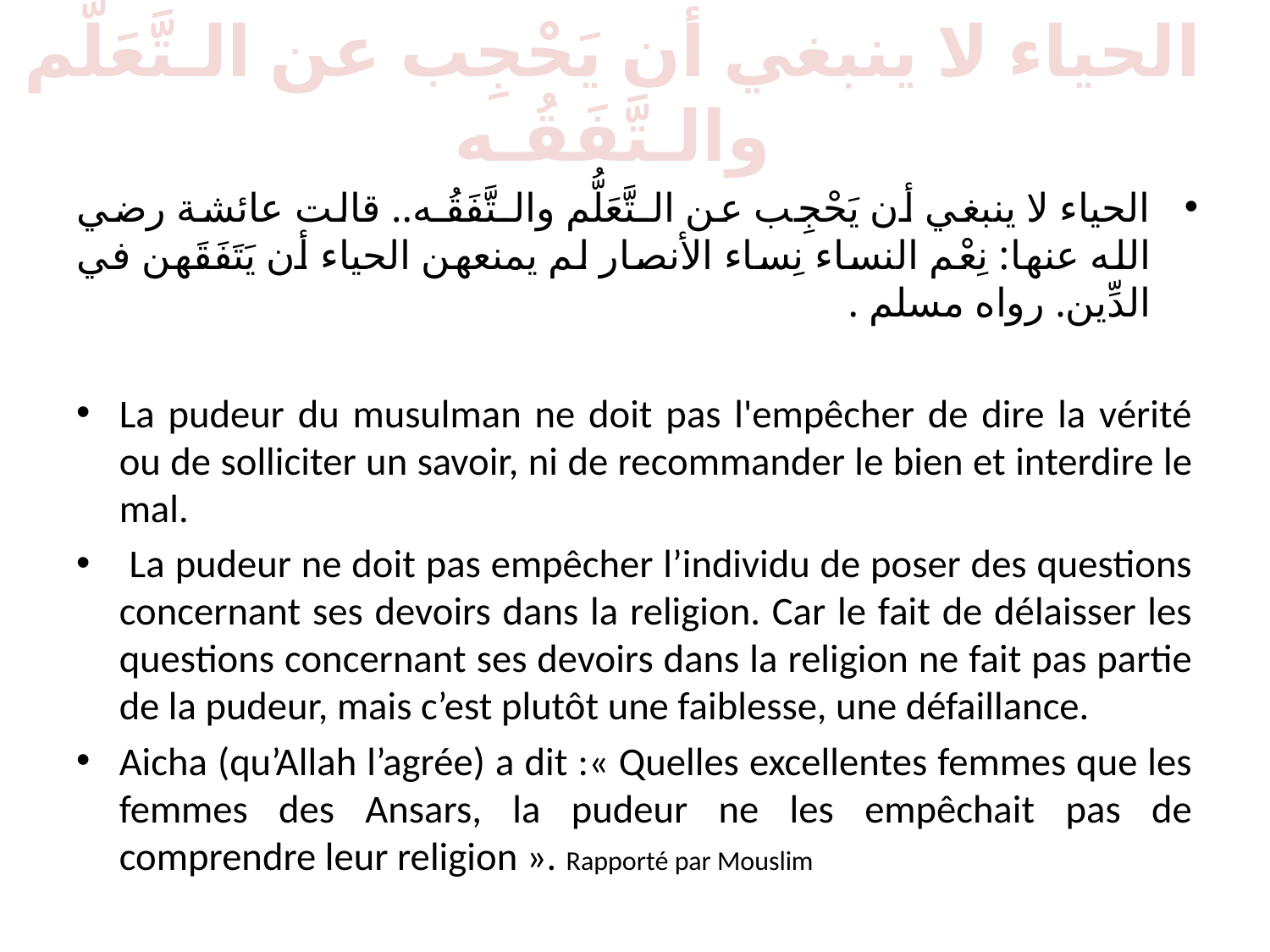

الحياء لا ينبغي أن يَحْجِب عن الـتَّعَلُّم والـتَّفَقُـه
الحياء لا ينبغي أن يَحْجِب عن الـتَّعَلُّم والـتَّفَقُـه.. قالت عائشة رضي الله عنها: نِعْم النساء نِساء الأنصار لم يمنعهن الحياء أن يَتَفَقَهن في الدِّين. رواه مسلم .

La pudeur du musulman ne doit pas l'empêcher de dire la vérité ou de solliciter un savoir, ni de recommander le bien et interdire le mal.
 La pudeur ne doit pas empêcher l’individu de poser des questions concernant ses devoirs dans la religion. Car le fait de délaisser les questions concernant ses devoirs dans la religion ne fait pas partie de la pudeur, mais c’est plutôt une faiblesse, une défaillance.
Aicha (qu’Allah l’agrée) a dit :« Quelles excellentes femmes que les femmes des Ansars, la pudeur ne les empêchait pas de comprendre leur religion ». Rapporté par Mouslim